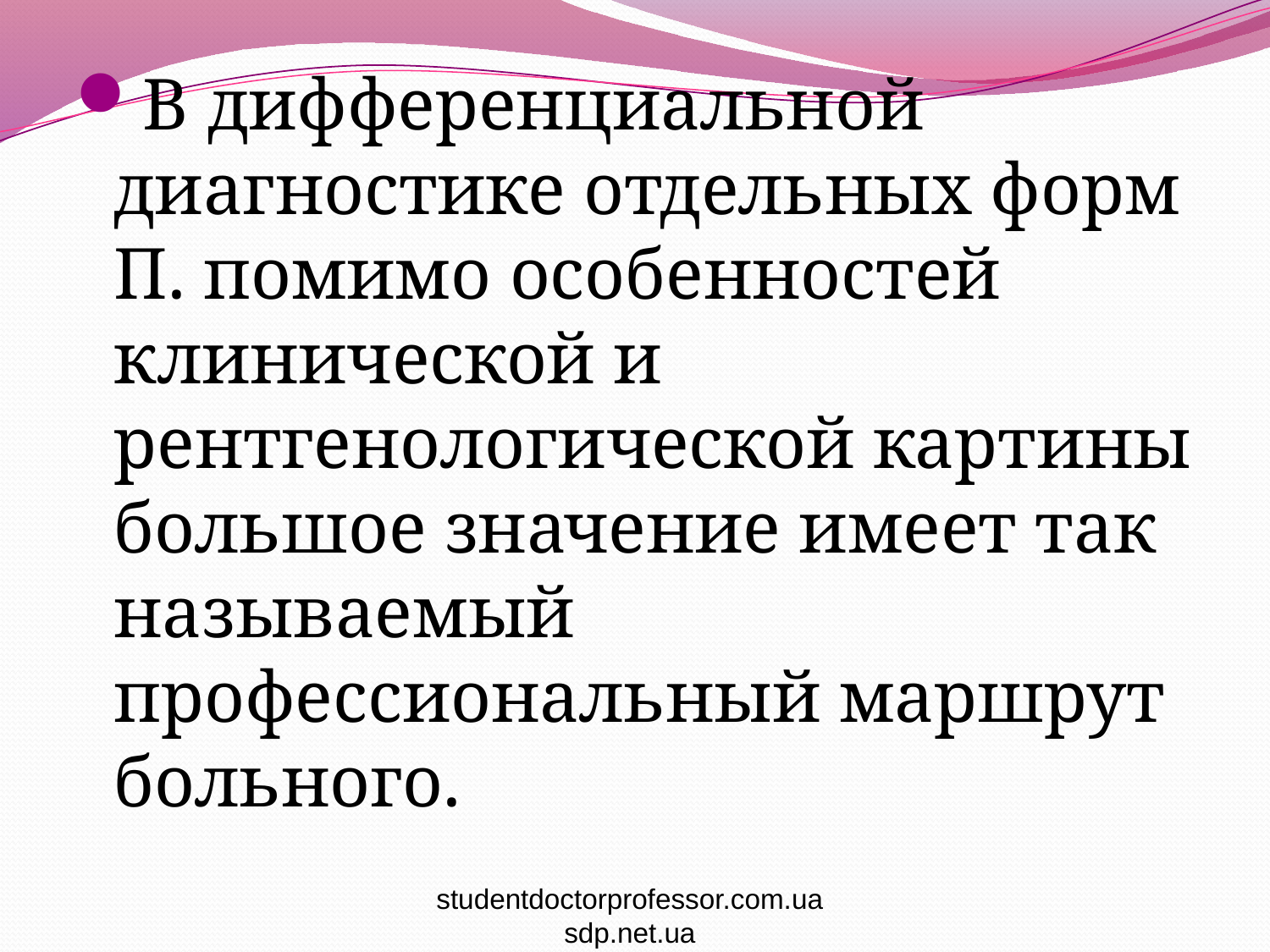

В дифференциальной диагностике отдельных форм П. помимо особенностей клинической и рентгенологической картины большое значение имеет так называемый профессиональный маршрут больного.

#
studentdoctorprofessor.com.ua
sdp.net.ua